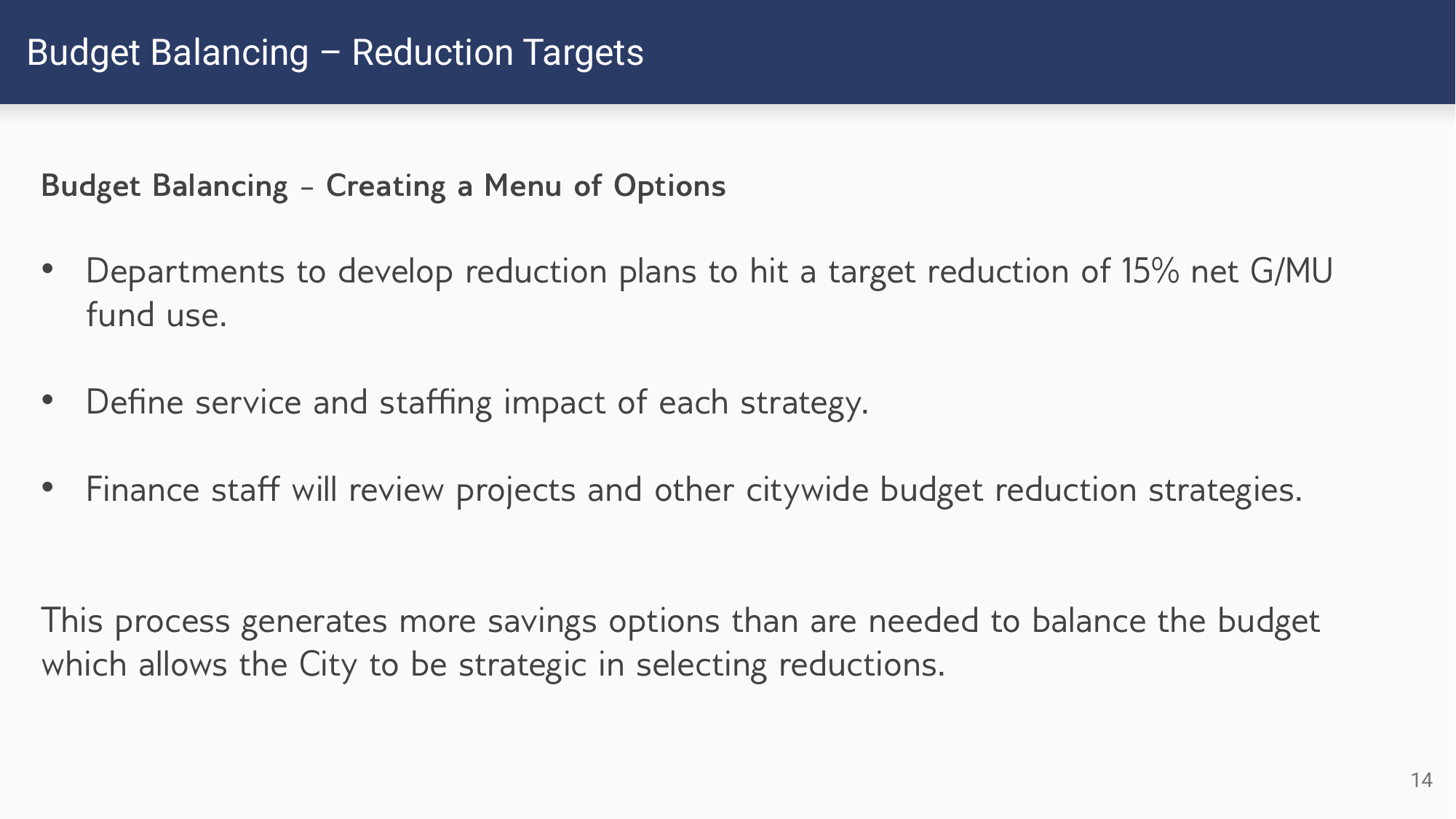

# Budget Balancing – Reduction Targets
Budget Balancing – Creating a Menu of Options

Departments to develop reduction plans to hit a target reduction of 15% net G/MU fund use.

Define service and staffing impact of each strategy.

Finance staff will review projects and other citywide budget reduction strategies.

This process generates more savings options than are needed to balance the budget which allows the City to be strategic in selecting reductions.

14